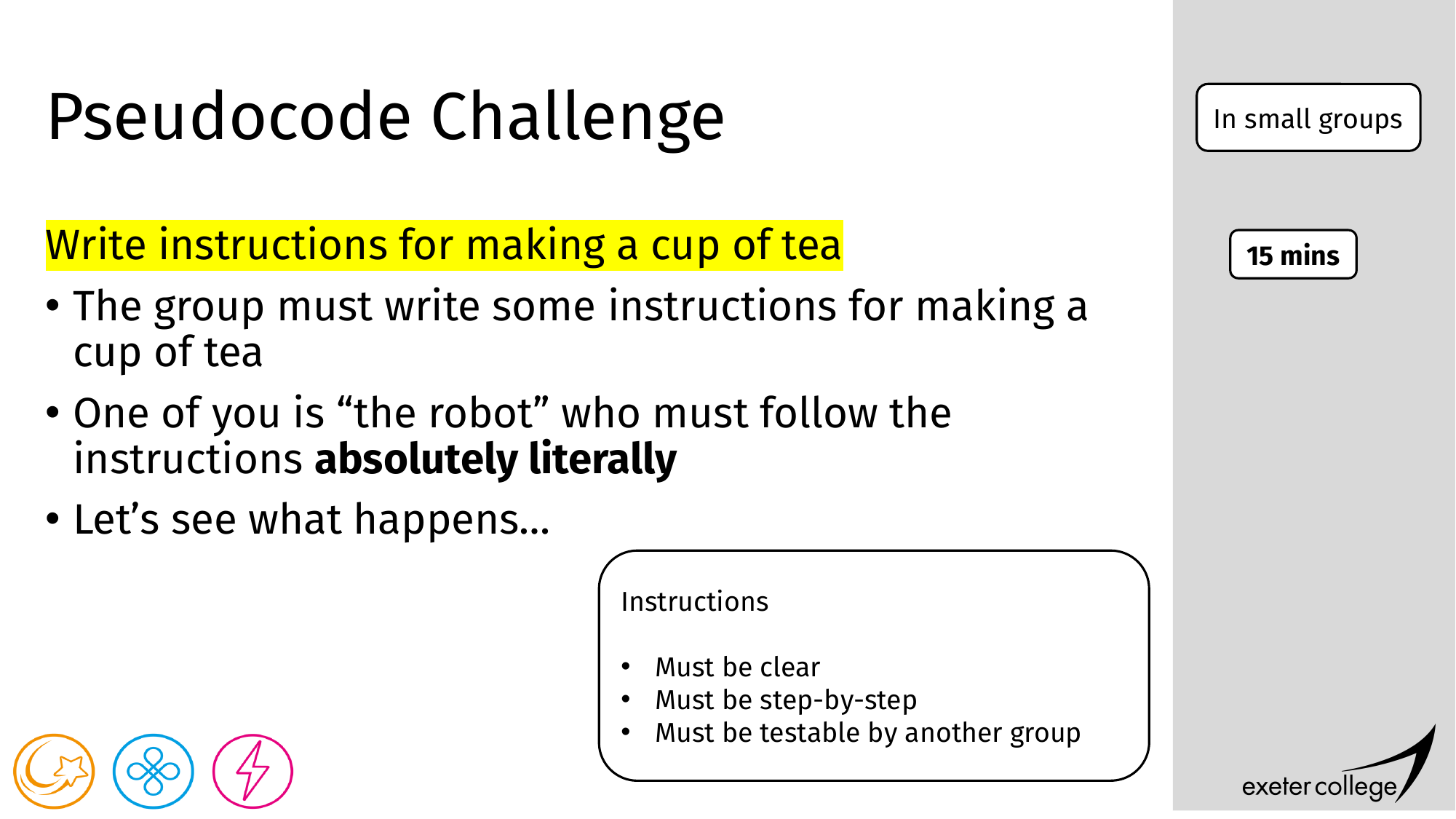

# Pseudocode Challenge
In small groups
Write instructions for making a cup of tea
The group must write some instructions for making a cup of tea
One of you is “the robot” who must follow the instructions absolutely literally
Let’s see what happens…
15 mins
Instructions

Must be clear
Must be step-by-step
Must be testable by another group